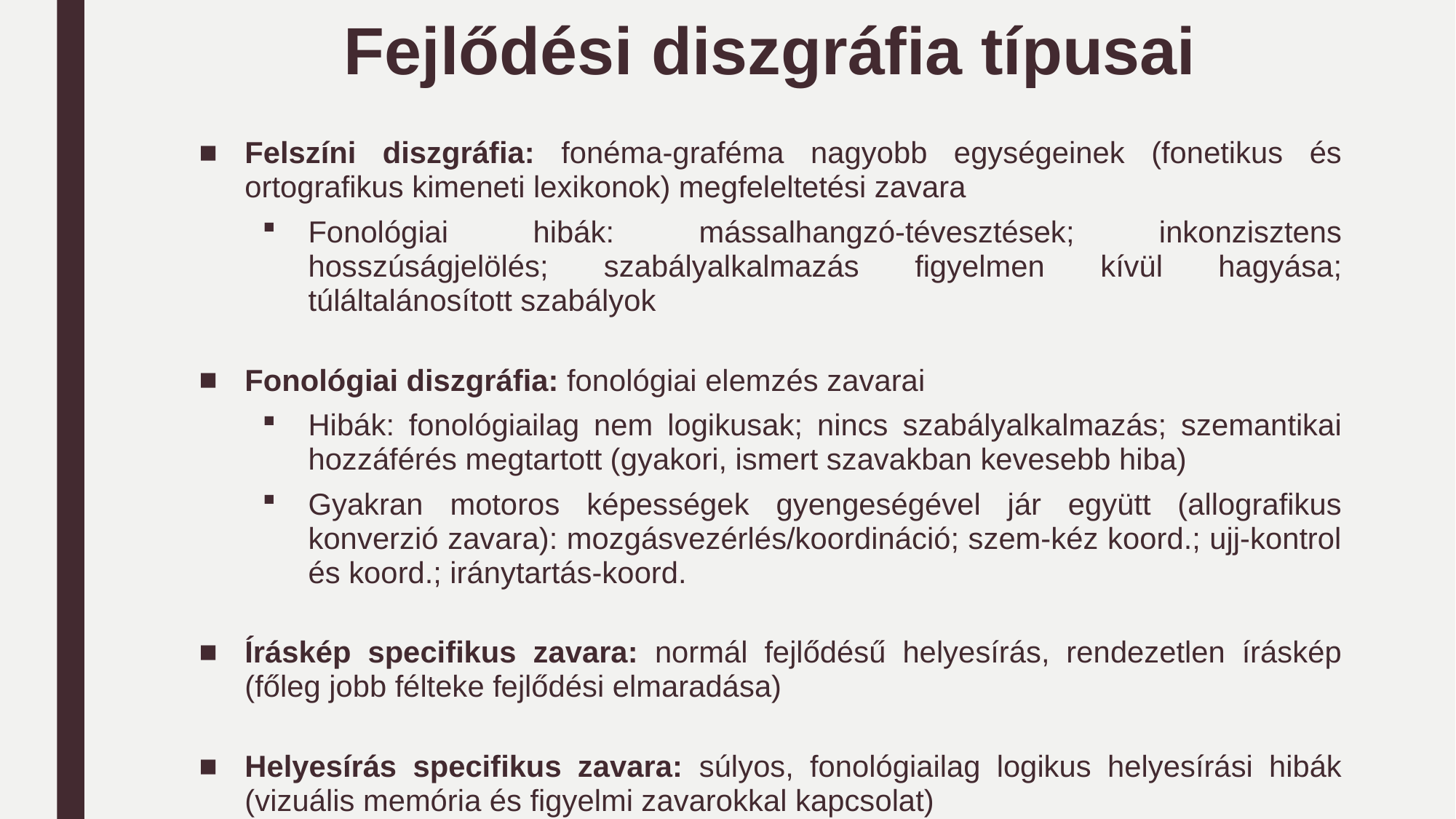

# Fejlődési diszgráfia típusai
Felszíni diszgráfia: fonéma-graféma nagyobb egységeinek (fonetikus és ortografikus kimeneti lexikonok) megfeleltetési zavara
Fonológiai hibák: mássalhangzó-tévesztések; inkonzisztens hosszúságjelölés; szabályalkalmazás figyelmen kívül hagyása; túláltalánosított szabályok
Fonológiai diszgráfia: fonológiai elemzés zavarai
Hibák: fonológiailag nem logikusak; nincs szabályalkalmazás; szemantikai hozzáférés megtartott (gyakori, ismert szavakban kevesebb hiba)
Gyakran motoros képességek gyengeségével jár együtt (allografikus konverzió zavara): mozgásvezérlés/koordináció; szem-kéz koord.; ujj-kontrol és koord.; iránytartás-koord.
Íráskép specifikus zavara: normál fejlődésű helyesírás, rendezetlen íráskép (főleg jobb félteke fejlődési elmaradása)
Helyesírás specifikus zavara: súlyos, fonológiailag logikus helyesírási hibák (vizuális memória és figyelmi zavarokkal kapcsolat)